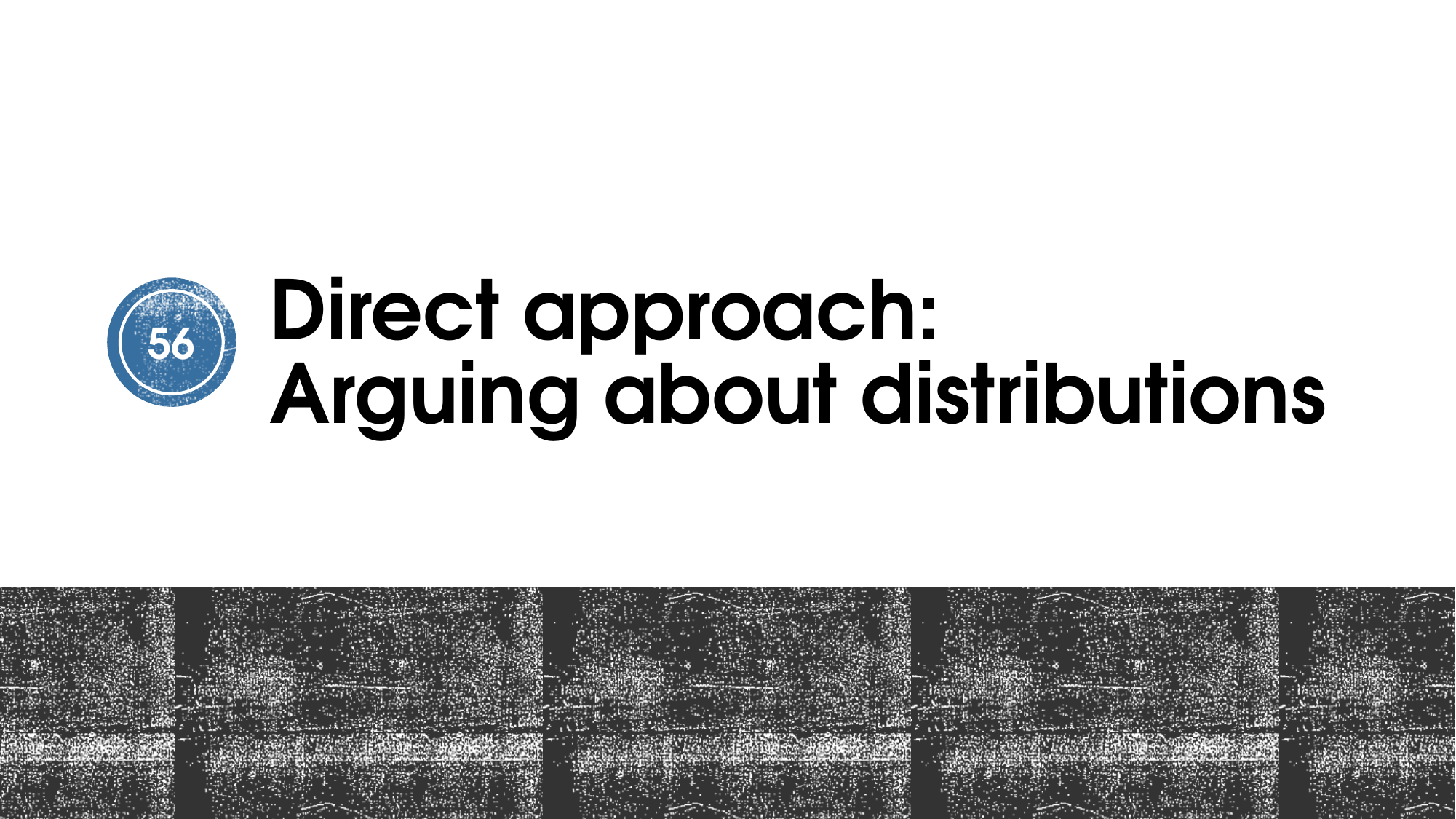

# Direct approach: Arguing about distributions
56